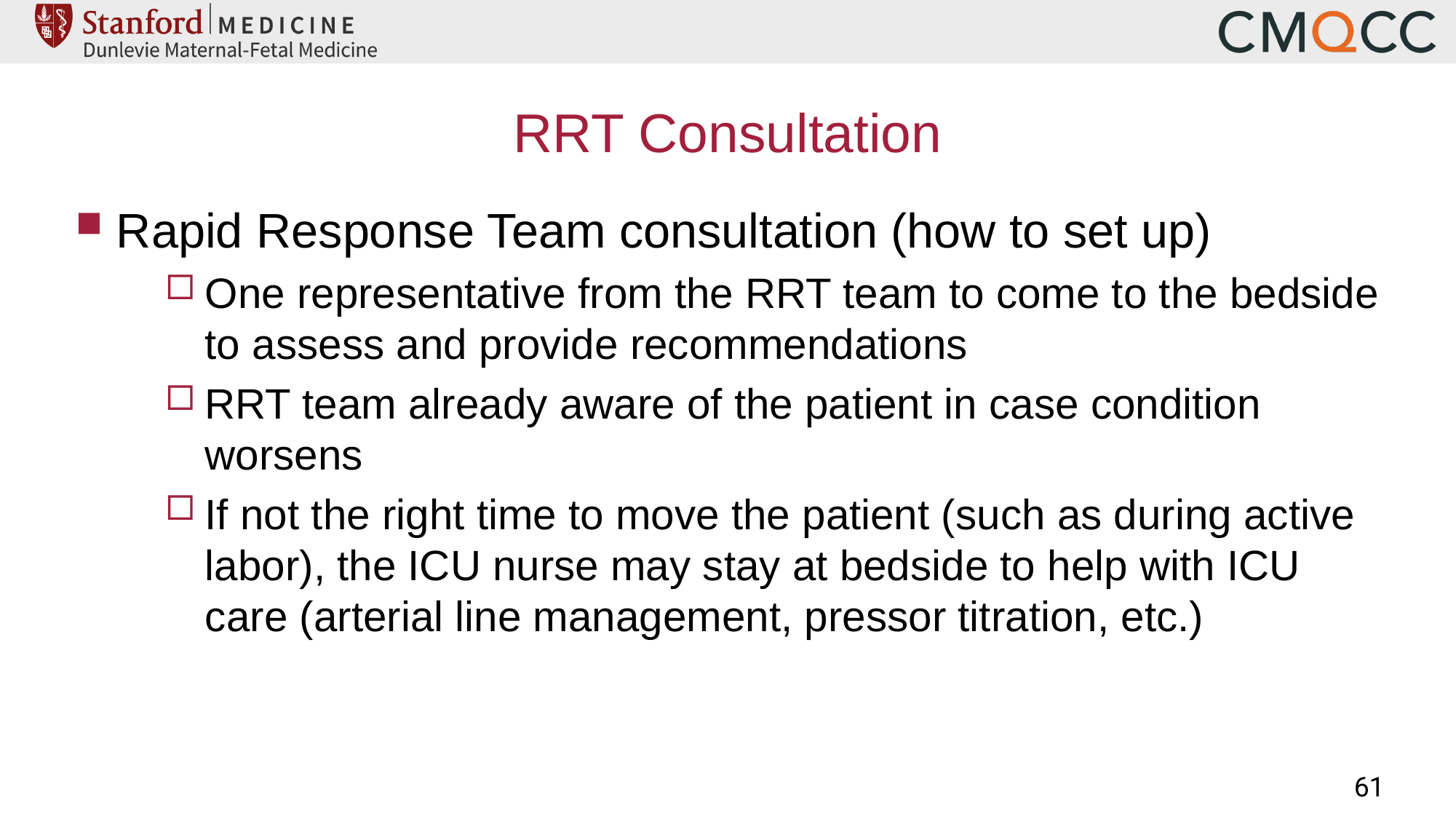

# RRT Consultation
Rapid Response Team consultation (how to set up)
One representative from the RRT team to come to the bedside to assess and provide recommendations
RRT team already aware of the patient in case condition worsens
If not the right time to move the patient (such as during active labor), the ICU nurse may stay at bedside to help with ICU care (arterial line management, pressor titration, etc.)